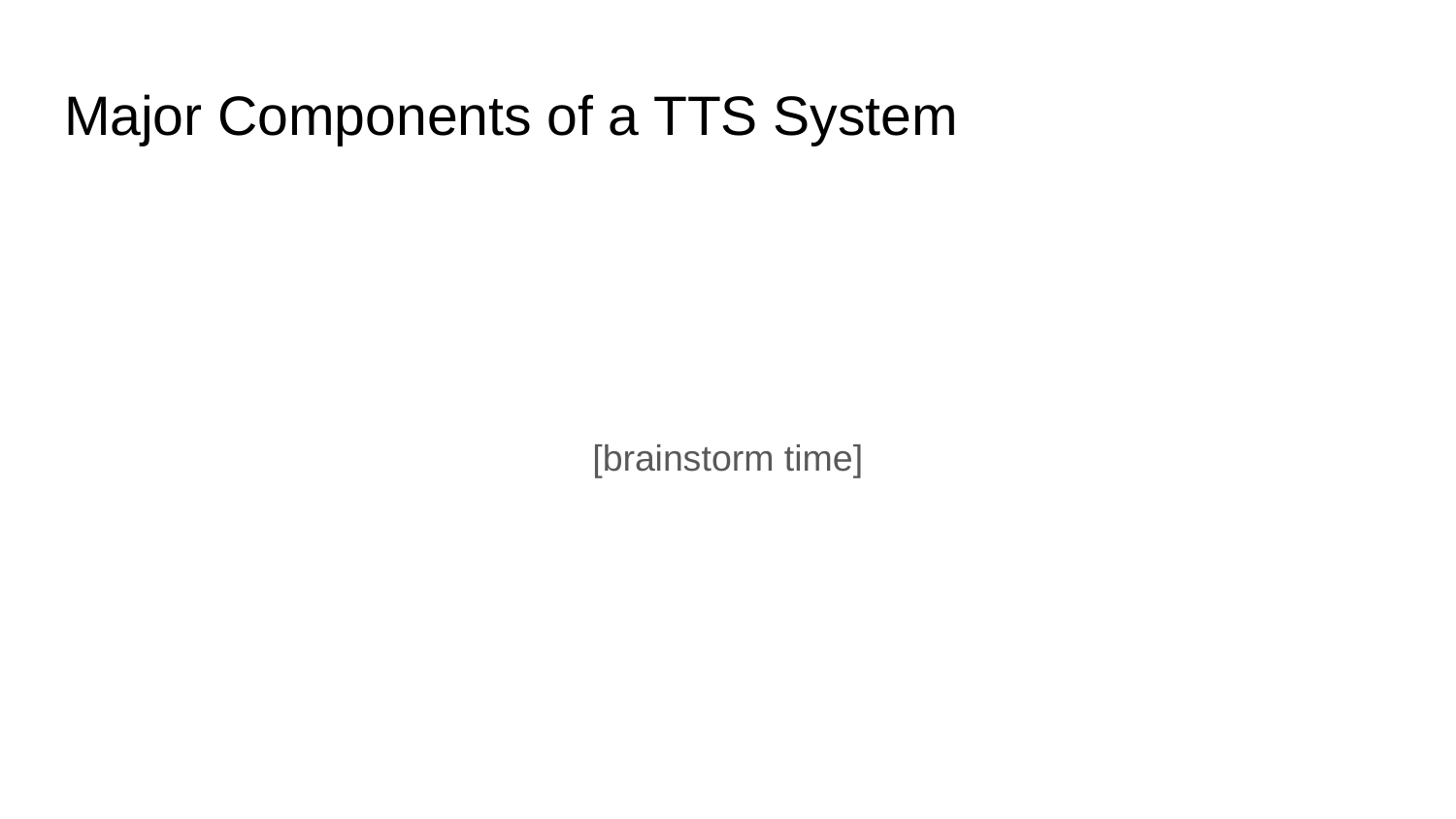

# Major Components of a TTS System
[brainstorm time]